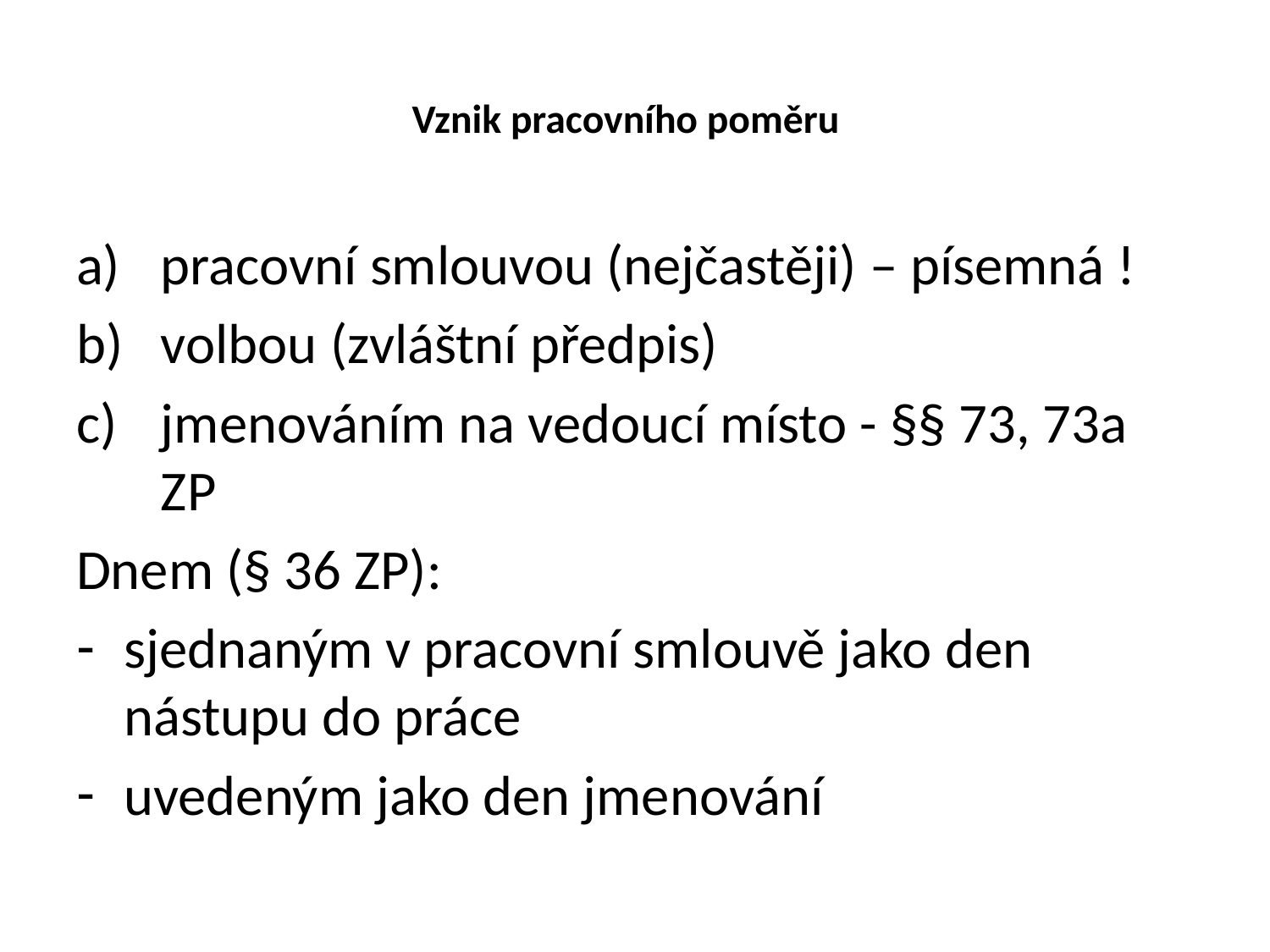

# Vznik pracovního poměru
pracovní smlouvou (nejčastěji) – písemná !
volbou (zvláštní předpis)
jmenováním na vedoucí místo - §§ 73, 73a ZP
Dnem (§ 36 ZP):
sjednaným v pracovní smlouvě jako den nástupu do práce
uvedeným jako den jmenování